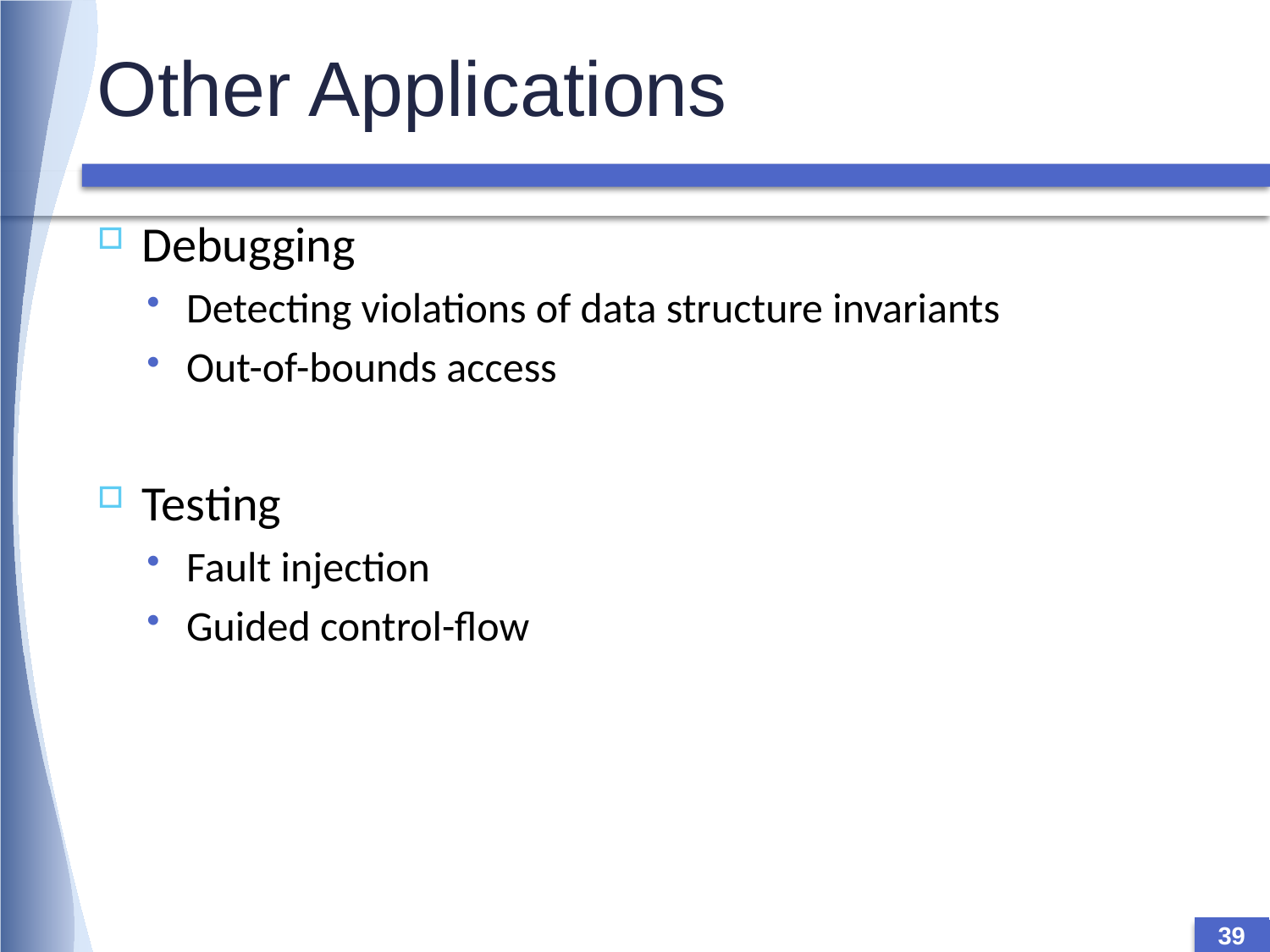

# Other Applications
Debugging
Detecting violations of data structure invariants
Out-of-bounds access

Testing
Fault injection
Guided control-flow
39